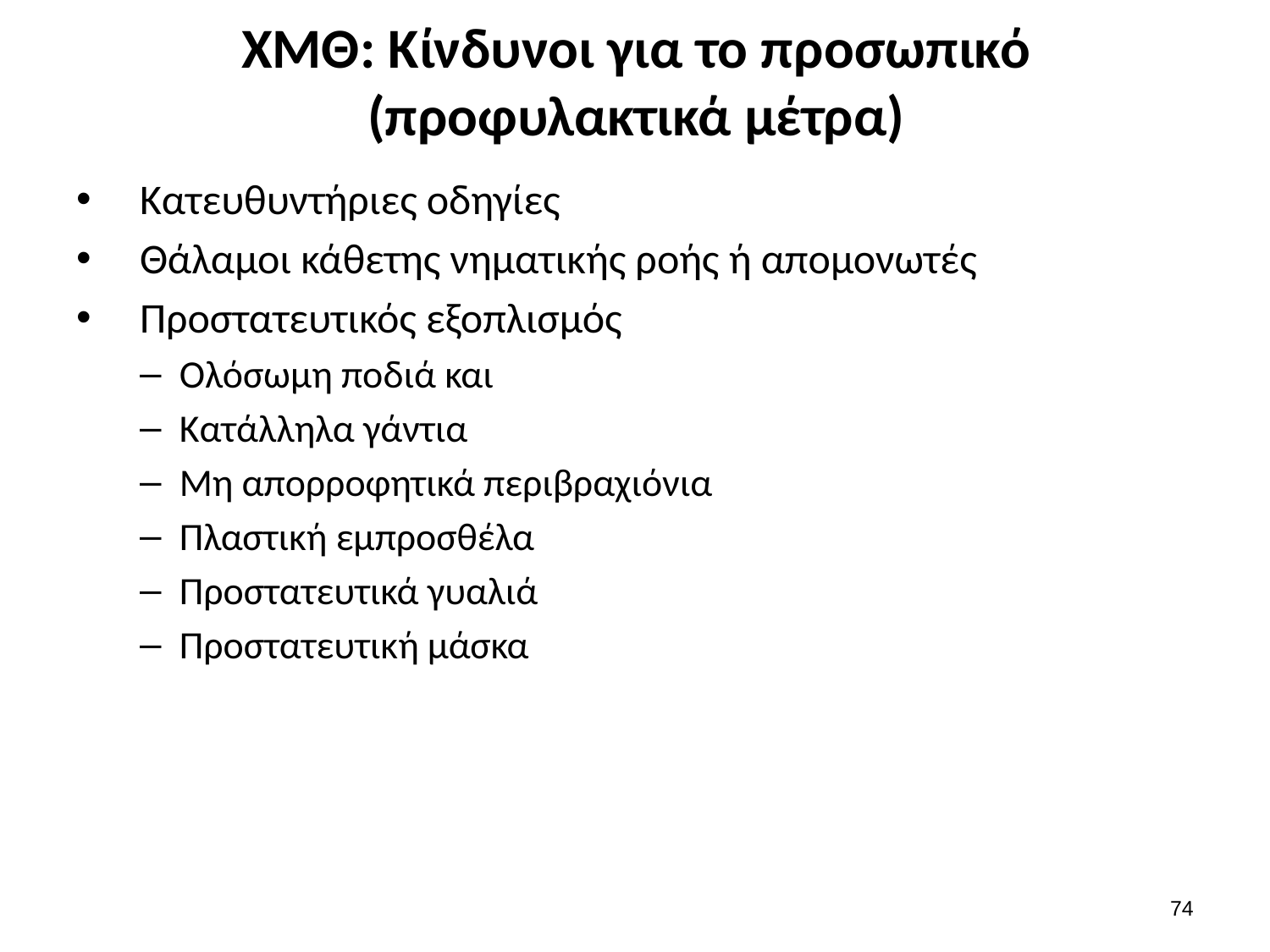

# ΧΜΘ: Κίνδυνοι για το προσωπικό (προφυλακτικά μέτρα)
Κατευθυντήριες οδηγίες
Θάλαμοι κάθετης νηματικής ροής ή απομονωτές
Προστατευτικός εξοπλισμός
Ολόσωμη ποδιά και
Κατάλληλα γάντια
Μη απορροφητικά περιβραχιόνια
Πλαστική εμπροσθέλα
Προστατευτικά γυαλιά
Προστατευτική μάσκα

74